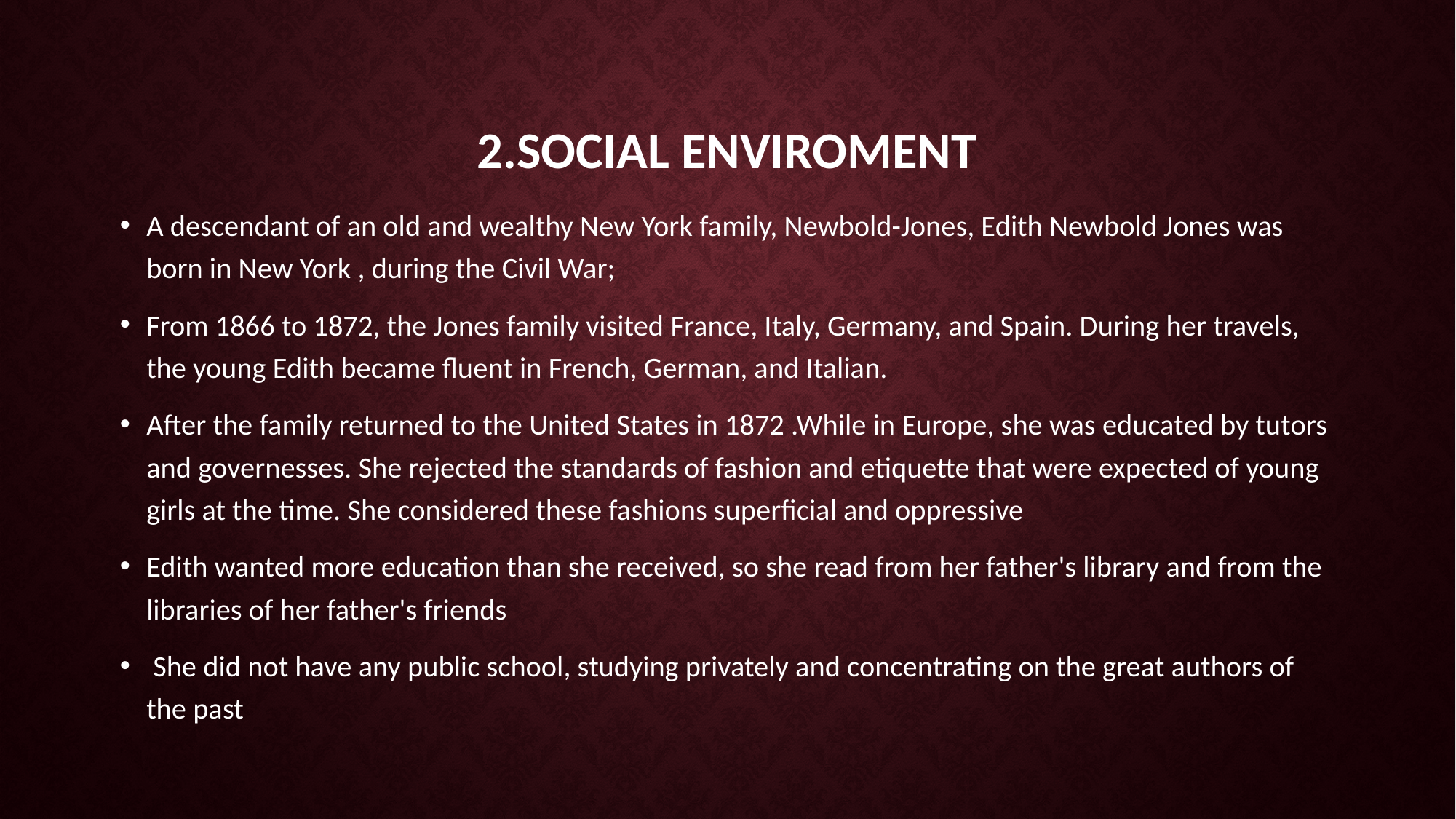

# 2.social enviroment
A descendant of an old and wealthy New York family, Newbold-Jones, Edith Newbold Jones was born in New York , during the Civil War;
From 1866 to 1872, the Jones family visited France, Italy, Germany, and Spain. During her travels, the young Edith became fluent in French, German, and Italian.
After the family returned to the United States in 1872 .While in Europe, she was educated by tutors and governesses. She rejected the standards of fashion and etiquette that were expected of young girls at the time. She considered these fashions superficial and oppressive
Edith wanted more education than she received, so she read from her father's library and from the libraries of her father's friends
 She did not have any public school, studying privately and concentrating on the great authors of the past